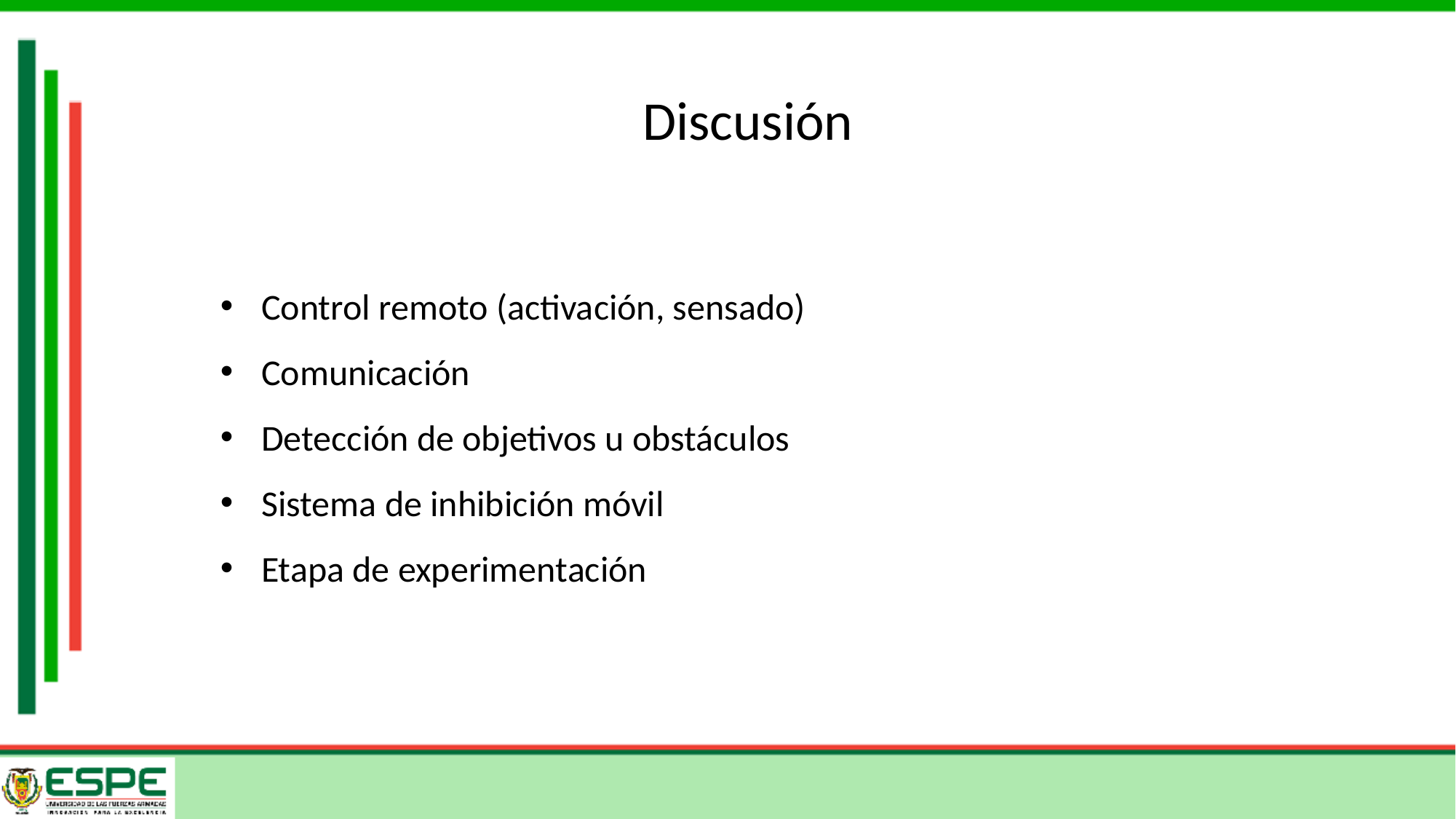

# Discusión
Control remoto (activación, sensado)
Comunicación
Detección de objetivos u obstáculos
Sistema de inhibición móvil
Etapa de experimentación